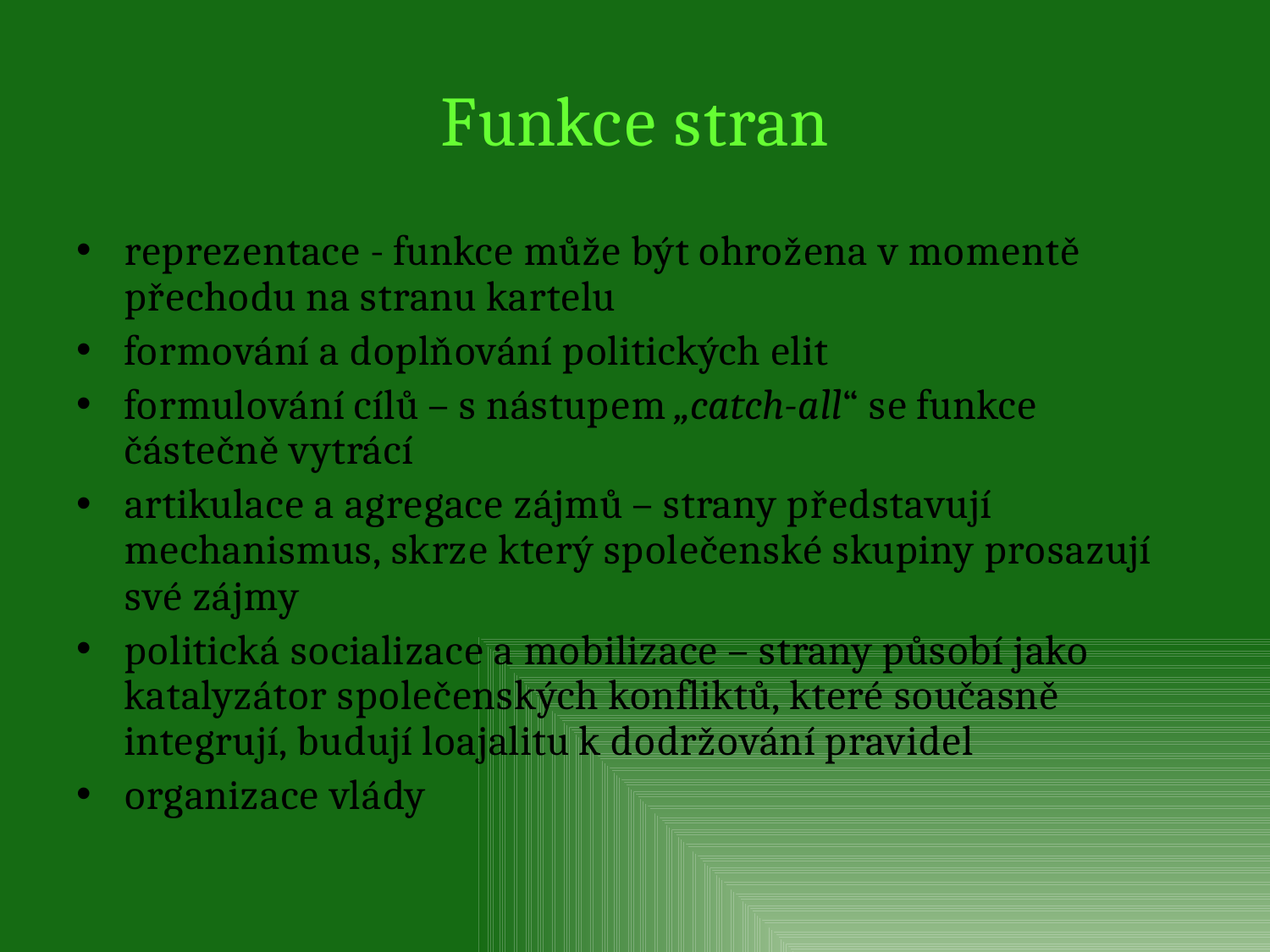

# Funkce stran
reprezentace - funkce může být ohrožena v momentě přechodu na stranu kartelu
formování a doplňování politických elit
formulování cílů – s nástupem „catch-all“ se funkce částečně vytrácí
artikulace a agregace zájmů – strany představují mechanismus, skrze který společenské skupiny prosazují své zájmy
politická socializace a mobilizace – strany působí jako katalyzátor společenských konfliktů, které současně integrují, budují loajalitu k dodržování pravidel
organizace vlády